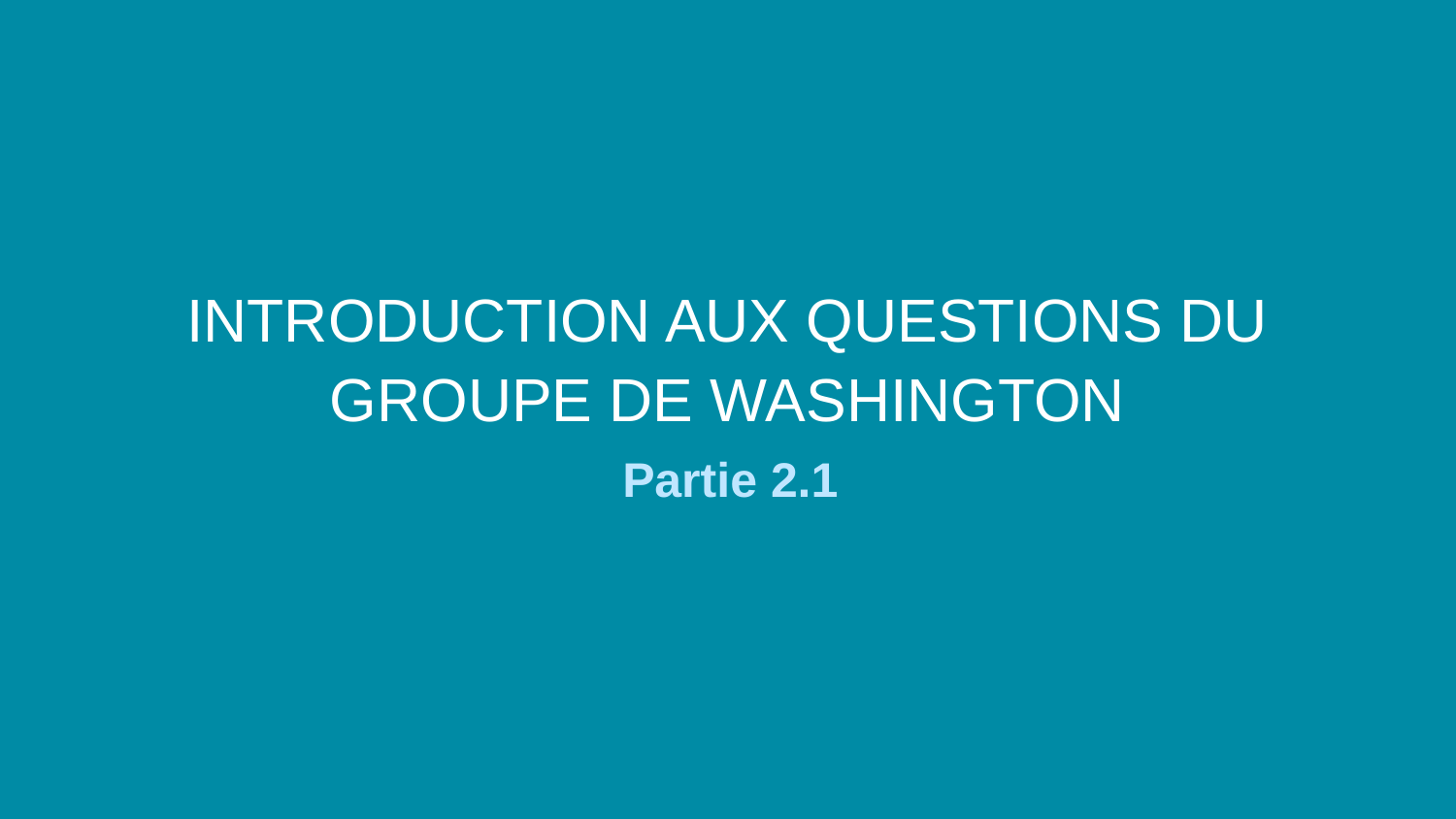

INTRODUCTION AUX QUESTIONS DU GROUPE DE WASHINGTON
Partie 2.1